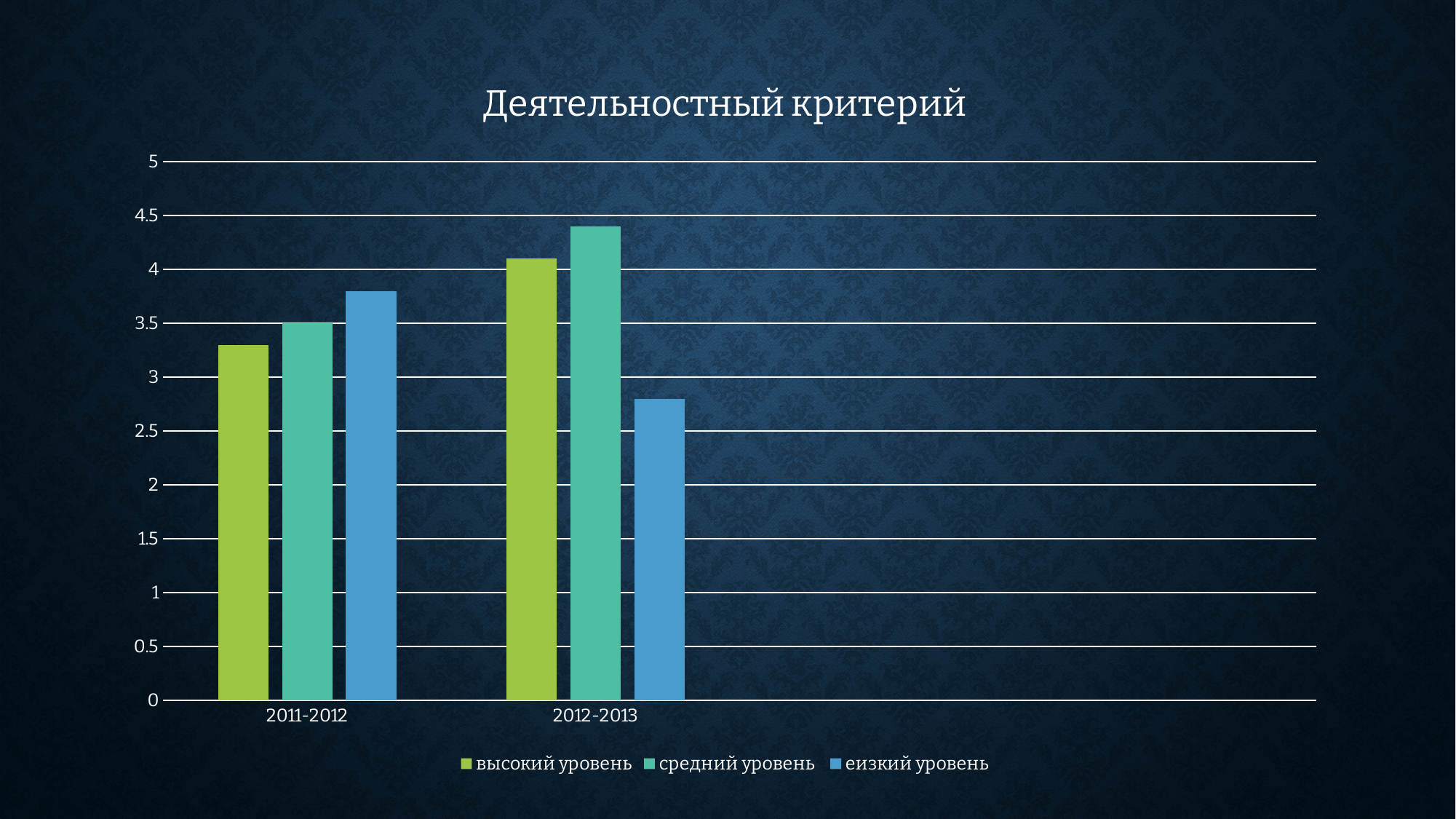

### Chart: Деятельностный критерий

| Category | высокий уровень | средний уровень  | еизкий уровень |
|---|---|---|---|
| 2011-2012 | 3.3 | 3.5 | 3.8 |
| 2012-2013 | 4.1 | 4.4 | 2.8 |